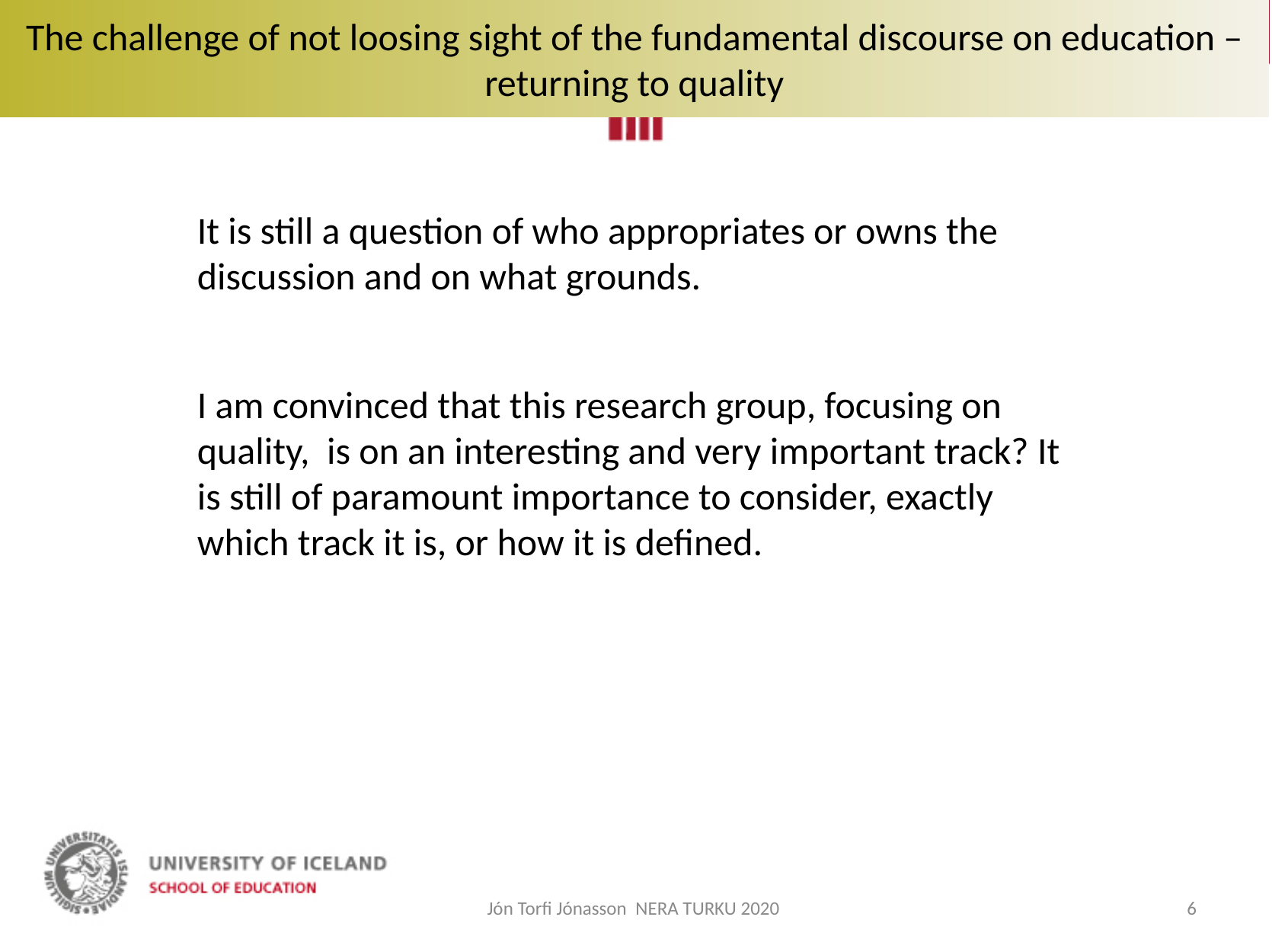

# The challenge of not loosing sight of the fundamental discourse on education – returning to quality

It is still a question of who appropriates or owns the discussion and on what grounds.

I am convinced that this research group, focusing on quality,  is on an interesting and very important track? It is still of paramount importance to consider, exactly which track it is, or how it is defined.

Jón Torfi Jónasson  NERA TURKU 2020
6